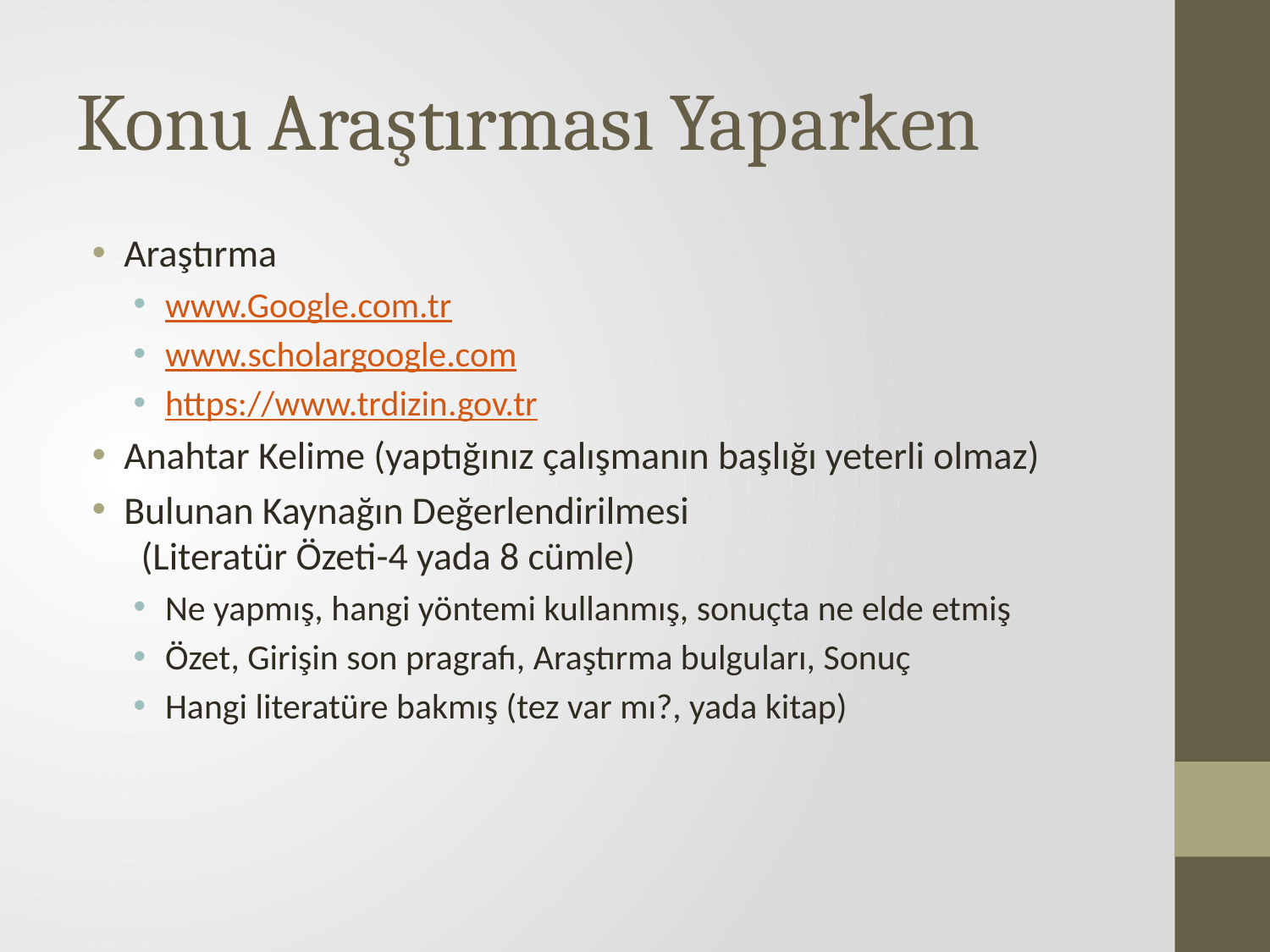

# Konu Araştırması Yaparken
Araştırma
www.Google.com.tr
www.scholargoogle.com
https://www.trdizin.gov.tr
Anahtar Kelime (yaptığınız çalışmanın başlığı yeterli olmaz)
Bulunan Kaynağın Değerlendirilmesi                                                   (Literatür Özeti-4 yada 8 cümle)
Ne yapmış, hangi yöntemi kullanmış, sonuçta ne elde etmiş
Özet, Girişin son pragrafı, Araştırma bulguları, Sonuç
Hangi literatüre bakmış (tez var mı?, yada kitap)